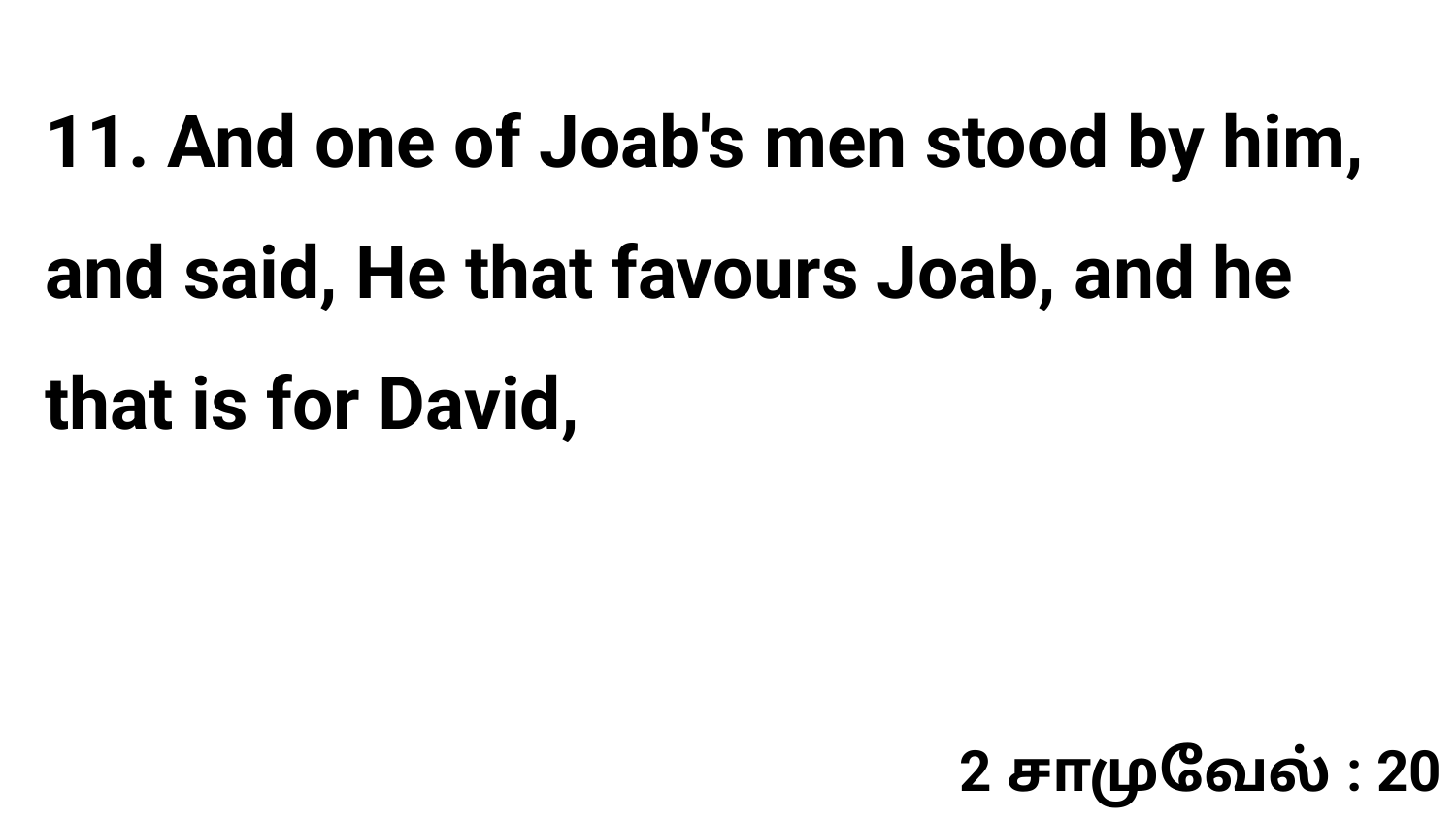

11. And one of Joab's men stood by him, and said, He that favours Joab, and he that is for David,
2 சாமுவேல் : 20